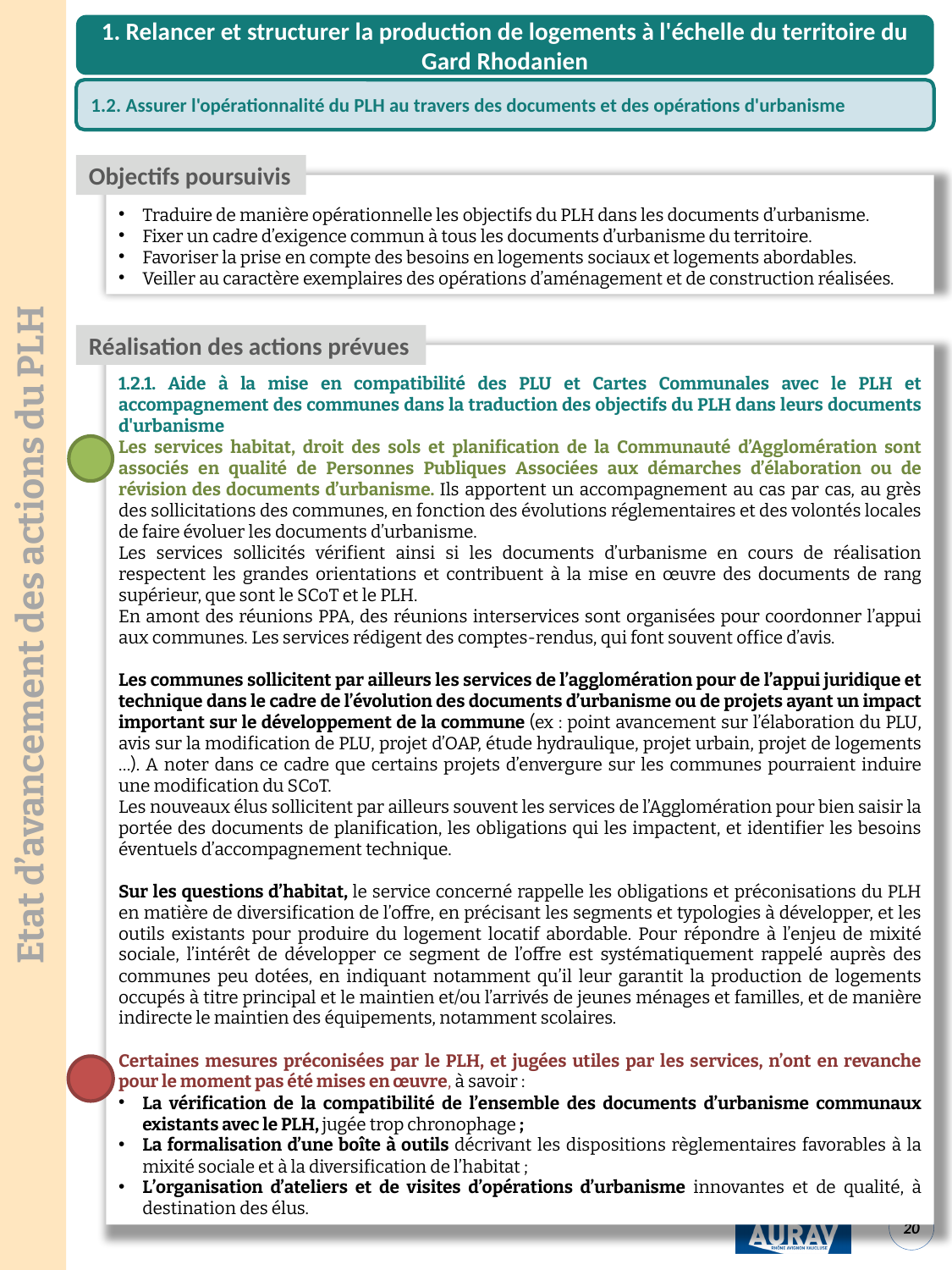

1. Relancer et structurer la production de logements à l'échelle du territoire du Gard Rhodanien
1.2. Assurer l'opérationnalité du PLH au travers des documents et des opérations d'urbanisme
Objectifs poursuivis

Traduire de manière opérationnelle les objectifs du PLH dans les documents d’urbanisme.
Fixer un cadre d’exigence commun à tous les documents d’urbanisme du territoire.
Favoriser la prise en compte des besoins en logements sociaux et logements abordables.
Veiller au caractère exemplaires des opérations d’aménagement et de construction réalisées.
Réalisation des actions prévues

1.2.1. Aide à la mise en compatibilité des PLU et Cartes Communales avec le PLH et accompagnement des communes dans la traduction des objectifs du PLH dans leurs documents d'urbanisme
Les services habitat, droit des sols et planification de la Communauté d’Agglomération sont associés en qualité de Personnes Publiques Associées aux démarches d’élaboration ou de révision des documents d’urbanisme. Ils apportent un accompagnement au cas par cas, au grès des sollicitations des communes, en fonction des évolutions réglementaires et des volontés locales de faire évoluer les documents d’urbanisme.
Les services sollicités vérifient ainsi si les documents d’urbanisme en cours de réalisation respectent les grandes orientations et contribuent à la mise en œuvre des documents de rang supérieur, que sont le SCoT et le PLH.
En amont des réunions PPA, des réunions interservices sont organisées pour coordonner l’appui aux communes. Les services rédigent des comptes-rendus, qui font souvent office d’avis.

Les communes sollicitent par ailleurs les services de l’agglomération pour de l’appui juridique et technique dans le cadre de l’évolution des documents d’urbanisme ou de projets ayant un impact important sur le développement de la commune (ex : point avancement sur l’élaboration du PLU, avis sur la modification de PLU, projet d’OAP, étude hydraulique, projet urbain, projet de logements …). A noter dans ce cadre que certains projets d’envergure sur les communes pourraient induire une modification du SCoT.
Les nouveaux élus sollicitent par ailleurs souvent les services de l’Agglomération pour bien saisir la portée des documents de planification, les obligations qui les impactent, et identifier les besoins éventuels d’accompagnement technique.

Sur les questions d’habitat, le service concerné rappelle les obligations et préconisations du PLH en matière de diversification de l’offre, en précisant les segments et typologies à développer, et les outils existants pour produire du logement locatif abordable. Pour répondre à l’enjeu de mixité sociale, l’intérêt de développer ce segment de l’offre est systématiquement rappelé auprès des communes peu dotées, en indiquant notamment qu’il leur garantit la production de logements occupés à titre principal et le maintien et/ou l’arrivés de jeunes ménages et familles, et de manière indirecte le maintien des équipements, notamment scolaires.

Certaines mesures préconisées par le PLH, et jugées utiles par les services, n’ont en revanche pour le moment pas été mises en œuvre, à savoir :
La vérification de la compatibilité de l’ensemble des documents d’urbanisme communaux existants avec le PLH, jugée trop chronophage ;
La formalisation d’une boîte à outils décrivant les dispositions règlementaires favorables à la mixité sociale et à la diversification de l’habitat ;
L’organisation d’ateliers et de visites d’opérations d’urbanisme innovantes et de qualité, à destination des élus.

Etat d’avancement des actions du PLH

20